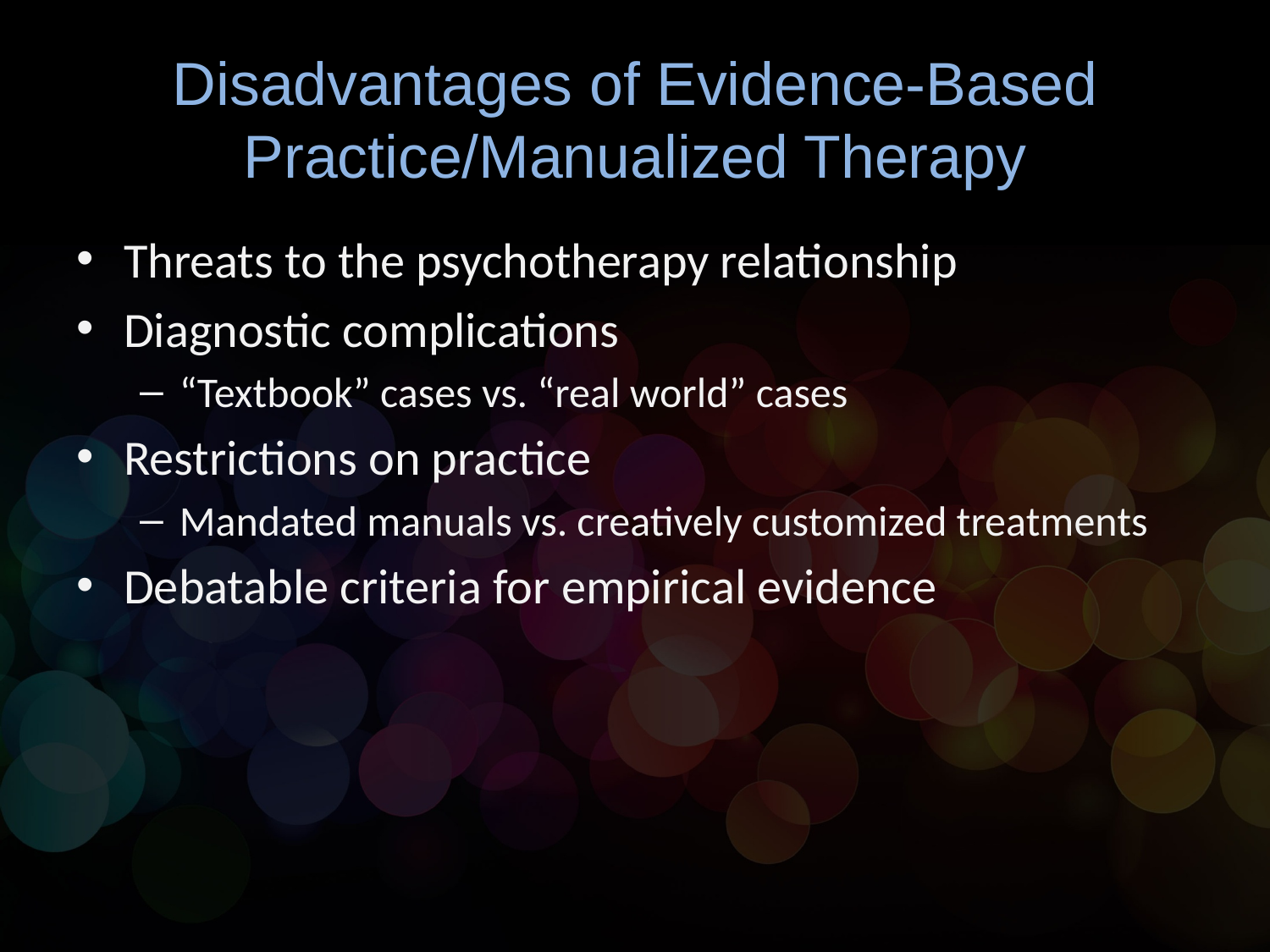

# Disadvantages of Evidence-Based Practice/Manualized Therapy
Threats to the psychotherapy relationship
Diagnostic complications
“Textbook” cases vs. “real world” cases
Restrictions on practice
Mandated manuals vs. creatively customized treatments
Debatable criteria for empirical evidence